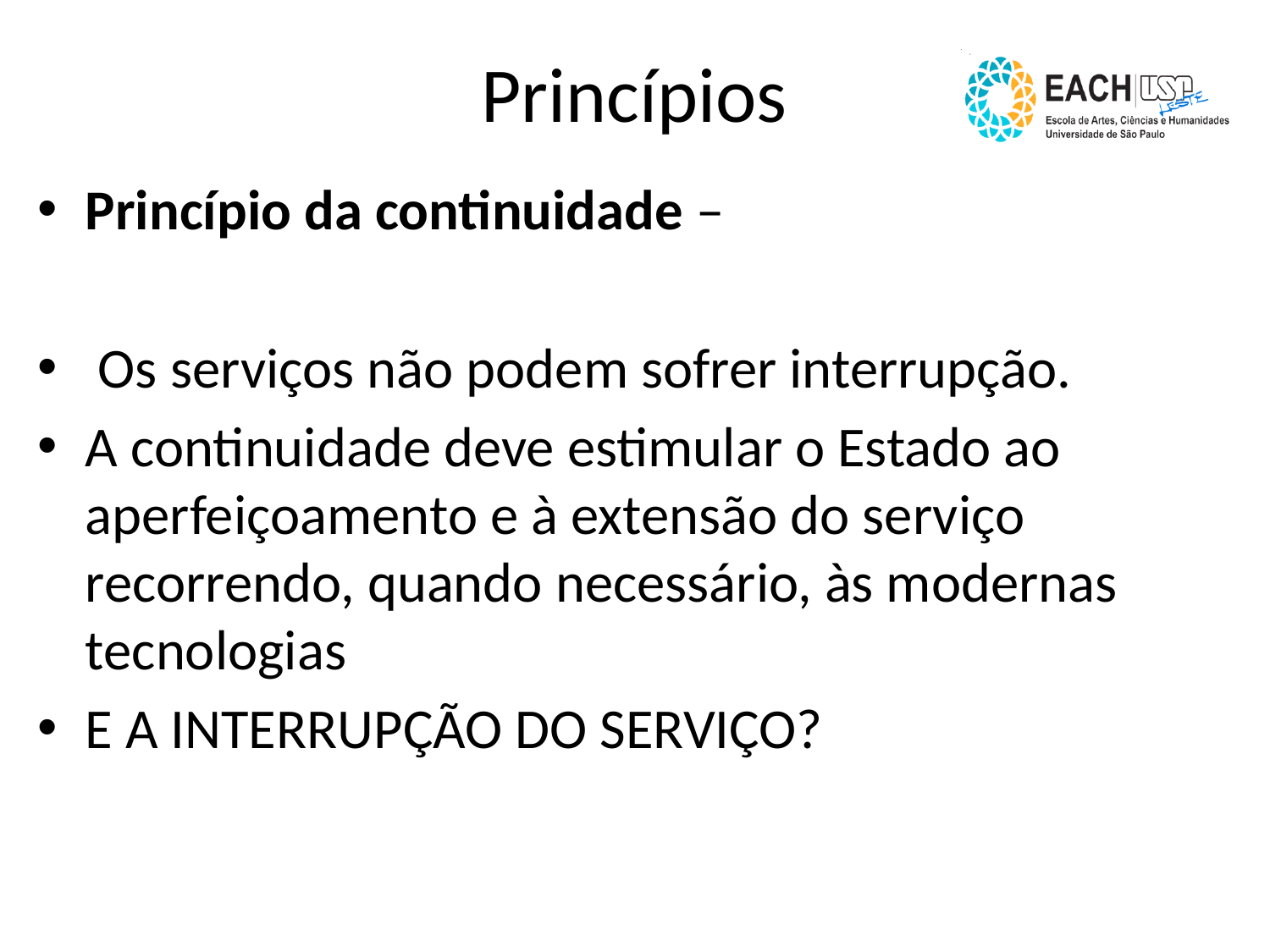

# Princípios
Princípio da continuidade –

 Os serviços não podem sofrer interrupção.
A continuidade deve estimular o Estado ao aperfeiçoamento e à extensão do serviço recorrendo, quando necessário, às modernas tecnologias
E A INTERRUPÇÃO DO SERVIÇO?